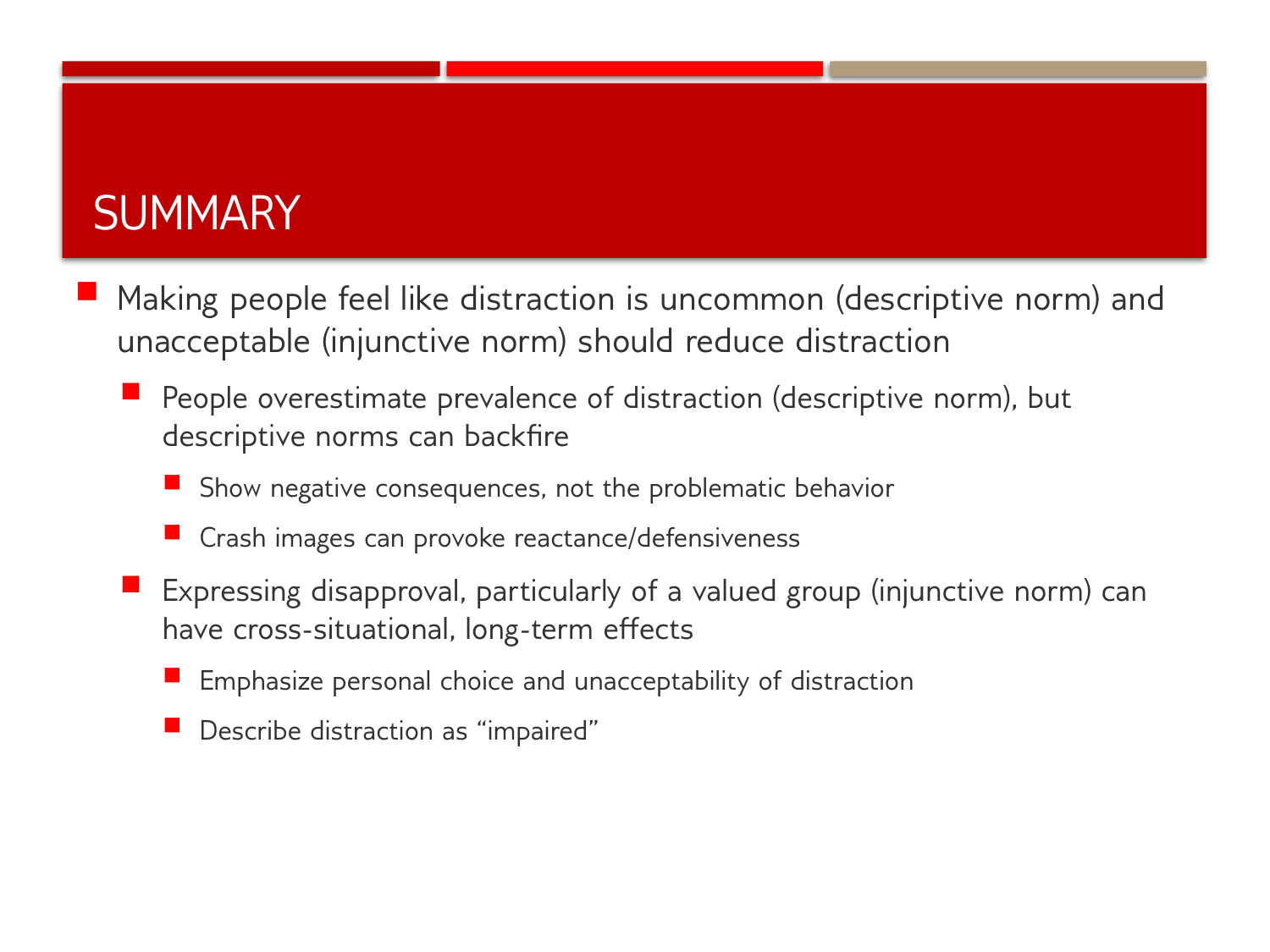

# Summary
Making people feel like distraction is uncommon (descriptive norm) and unacceptable (injunctive norm) should reduce distraction
People overestimate prevalence of distraction (descriptive norm), but descriptive norms can backfire
Show negative consequences, not the problematic behavior
Crash images can provoke reactance/defensiveness
Expressing disapproval, particularly of a valued group (injunctive norm) can have cross-situational, long-term effects
Emphasize personal choice and unacceptability of distraction
Describe distraction as “impaired”